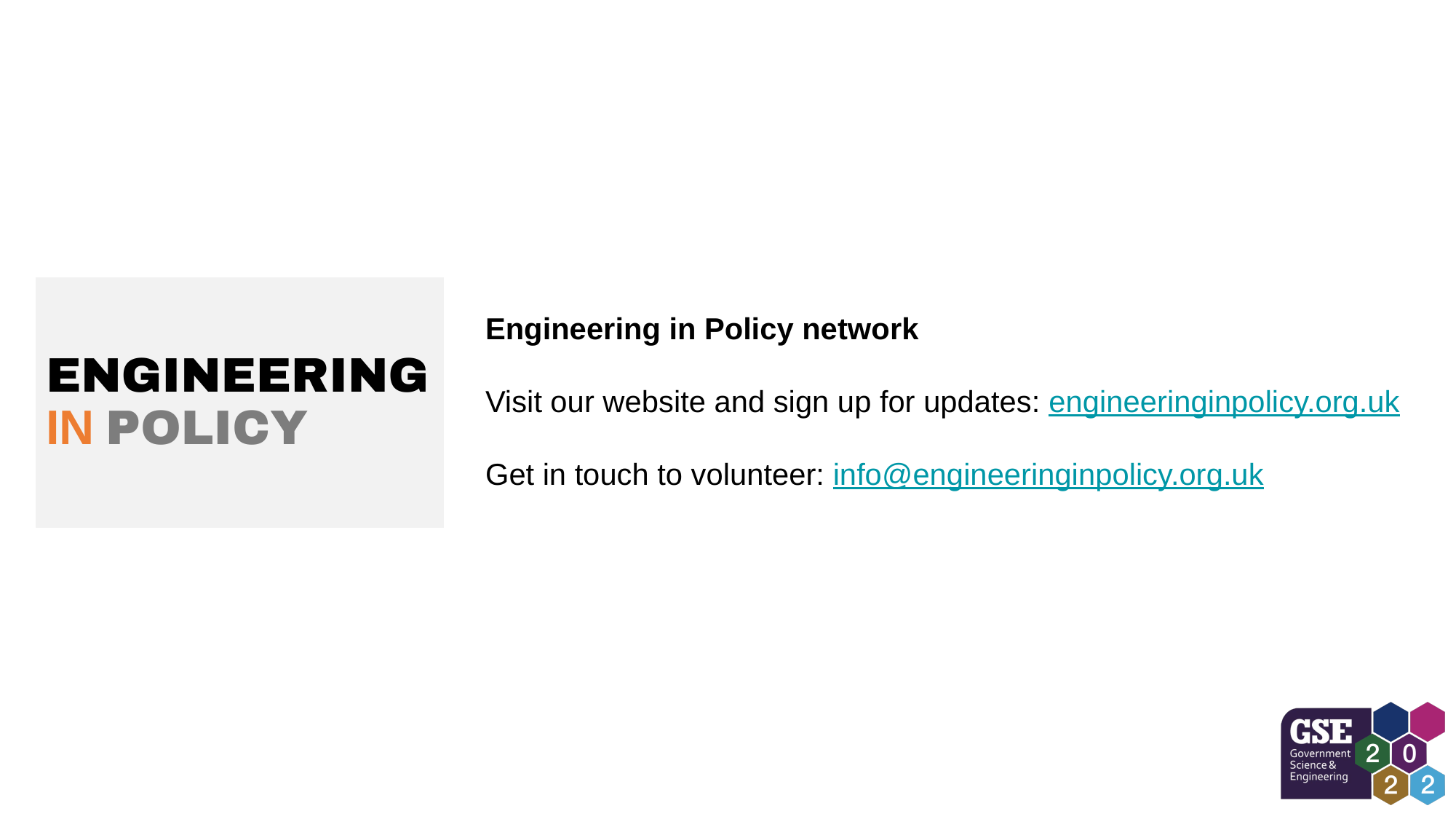

ENGINEERING
IN POLICY
Engineering in Policy network

Visit our website and sign up for updates: engineeringinpolicy.org.uk

Get in touch to volunteer: info@engineeringinpolicy.org.uk